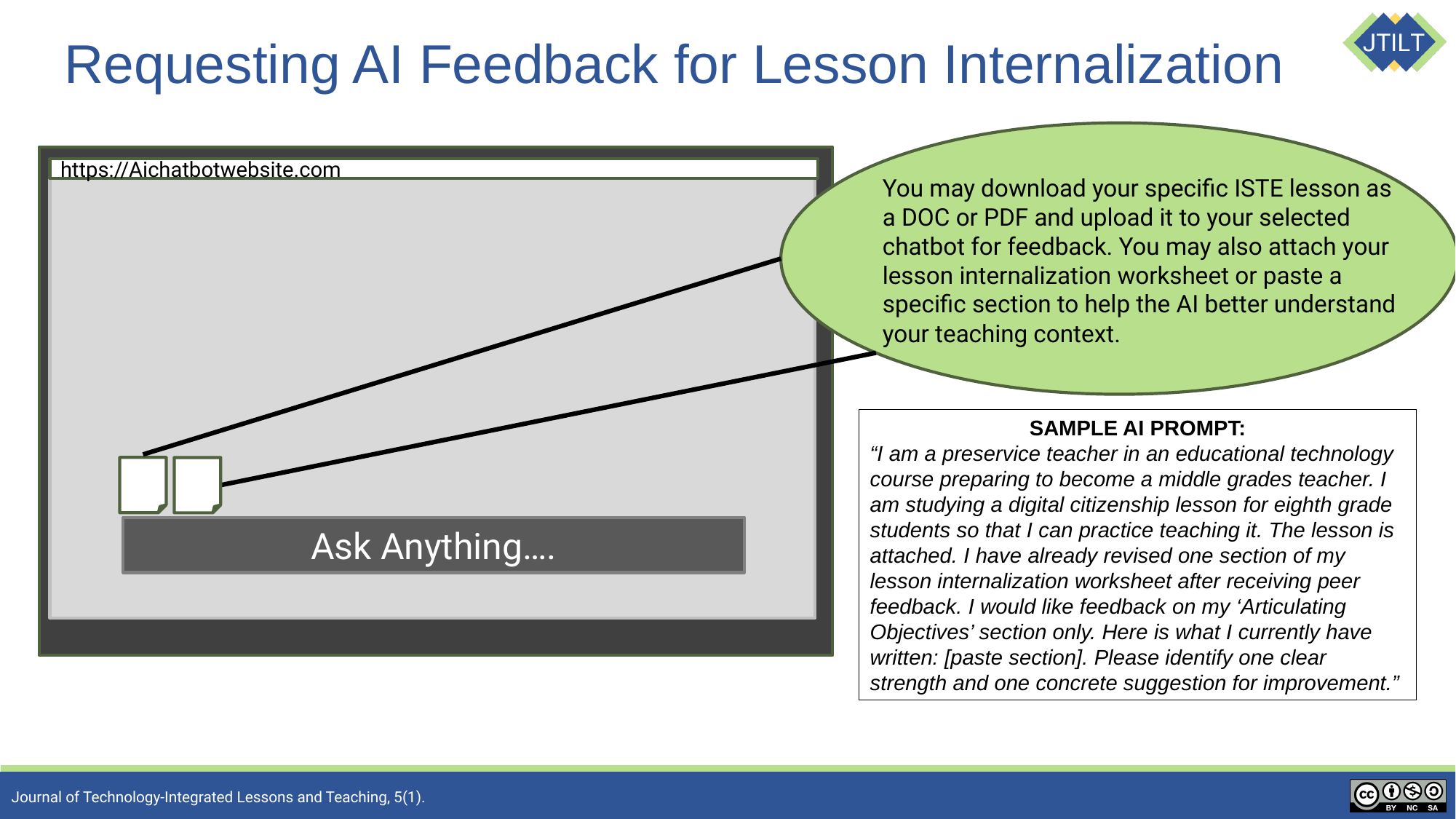

# Requesting AI Feedback for Lesson Internalization

https://Aichatbotwebsite.com

You may download your specific ISTE lesson as a DOC or PDF and upload it to your selected chatbot for feedback. You may also attach your lesson internalization worksheet or paste a specific section to help the AI better understand your teaching context.
SAMPLE AI PROMPT:
“I am a preservice teacher in an educational technology course preparing to become a middle grades teacher. I am studying a digital citizenship lesson for eighth grade students so that I can practice teaching it. The lesson is attached. I have already revised one section of my lesson internalization worksheet after receiving peer feedback. I would like feedback on my ‘Articulating Objectives’ section only. Here is what I currently have written: [paste section]. Please identify one clear strength and one concrete suggestion for improvement.”

Ask Anything….